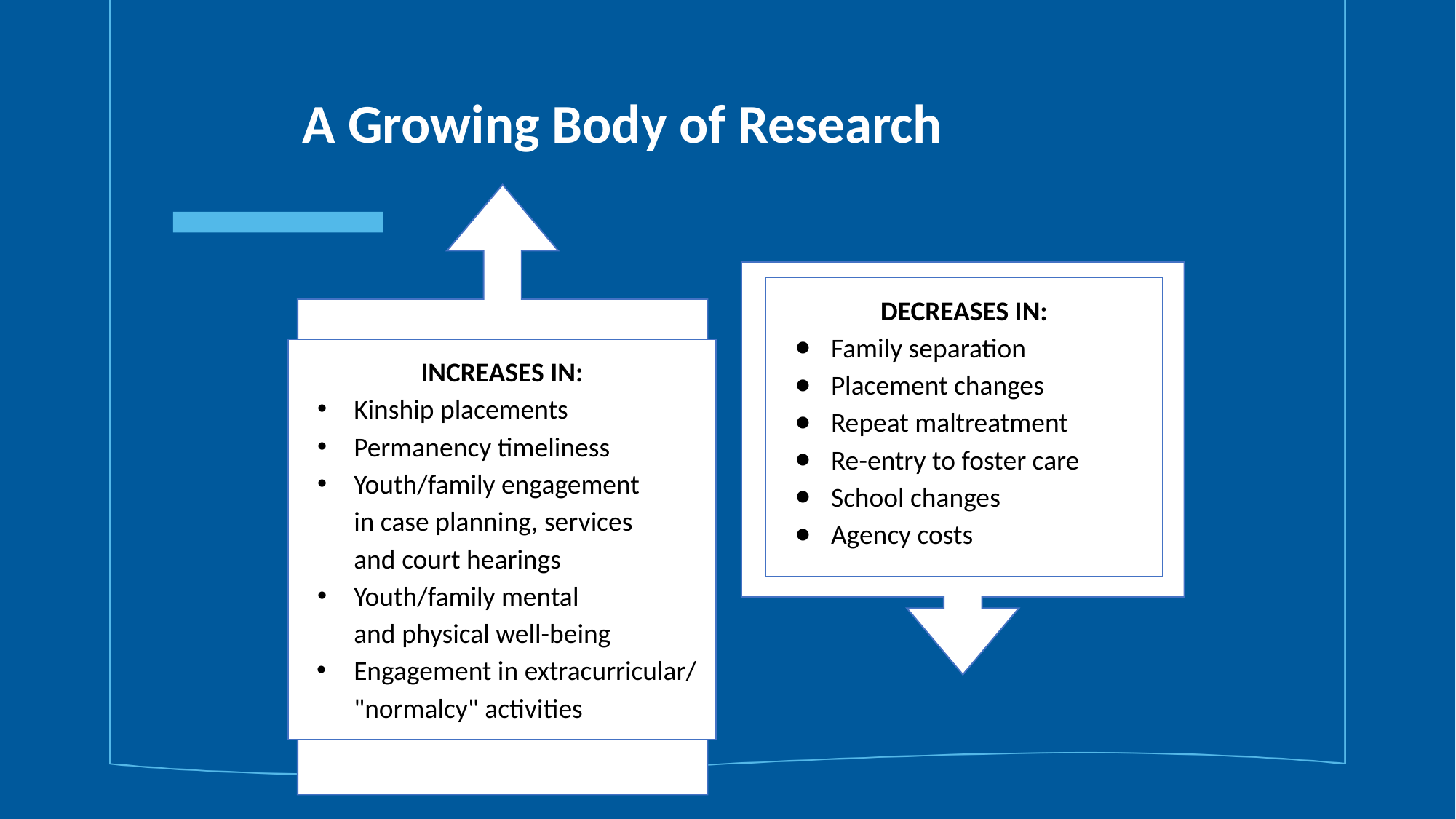

A Growing Body of Research

INCREASES IN:
Kinship placements
Permanency timeliness
Youth/family engagement in case planning, services and court hearings
Youth/family mental and physical well-being
Engagement in extracurricular/ "normalcy" activities

DECREASES IN:
Family separation
Placement changes
Repeat maltreatment
Re-entry to foster care
School changes
Agency costs